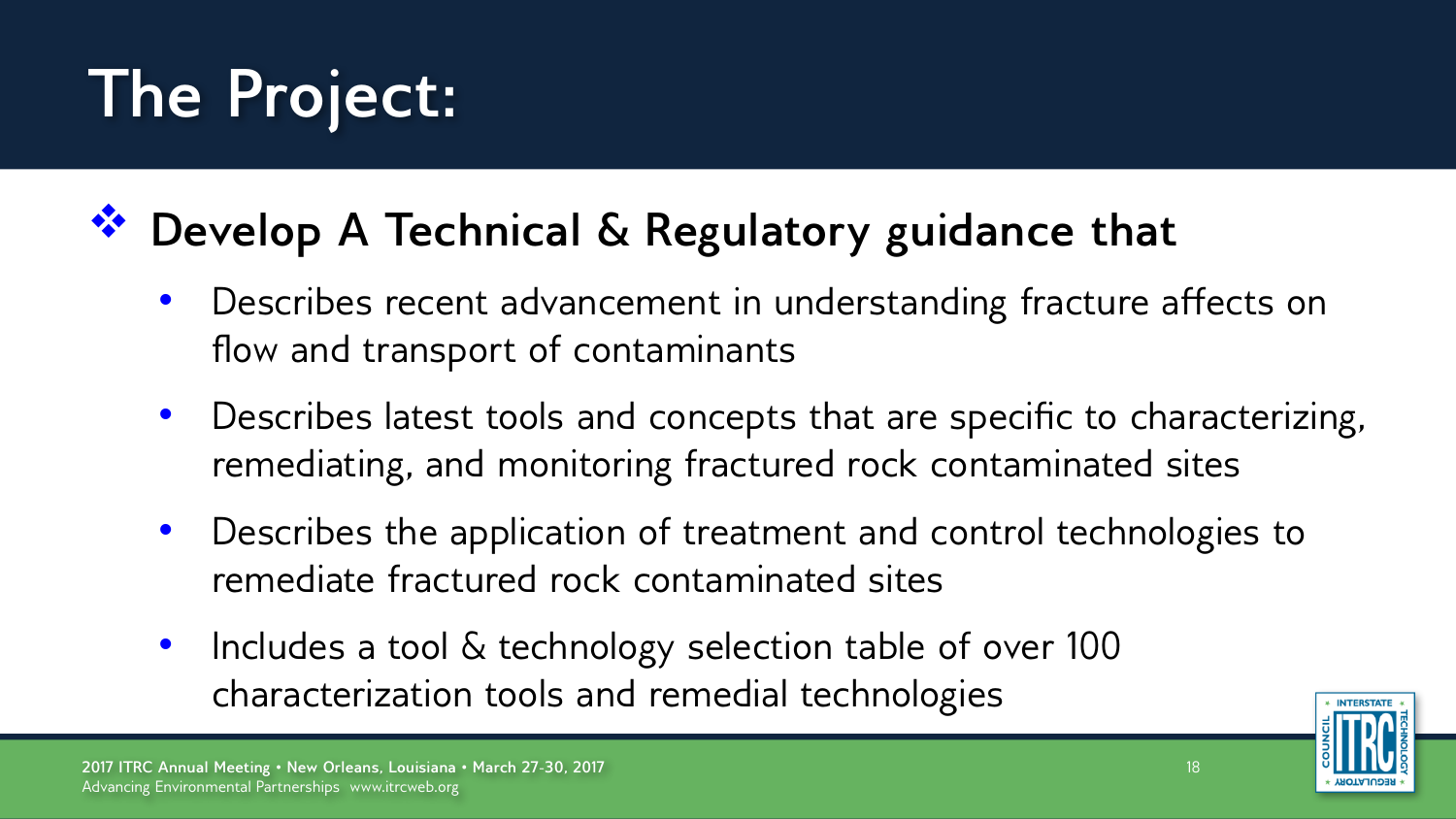

# The Project:
Develop A Technical & Regulatory guidance that
Describes recent advancement in understanding fracture affects on flow and transport of contaminants
Describes latest tools and concepts that are specific to characterizing, remediating, and monitoring fractured rock contaminated sites
Describes the application of treatment and control technologies to remediate fractured rock contaminated sites
Includes a tool & technology selection table of over 100 characterization tools and remedial technologies
18